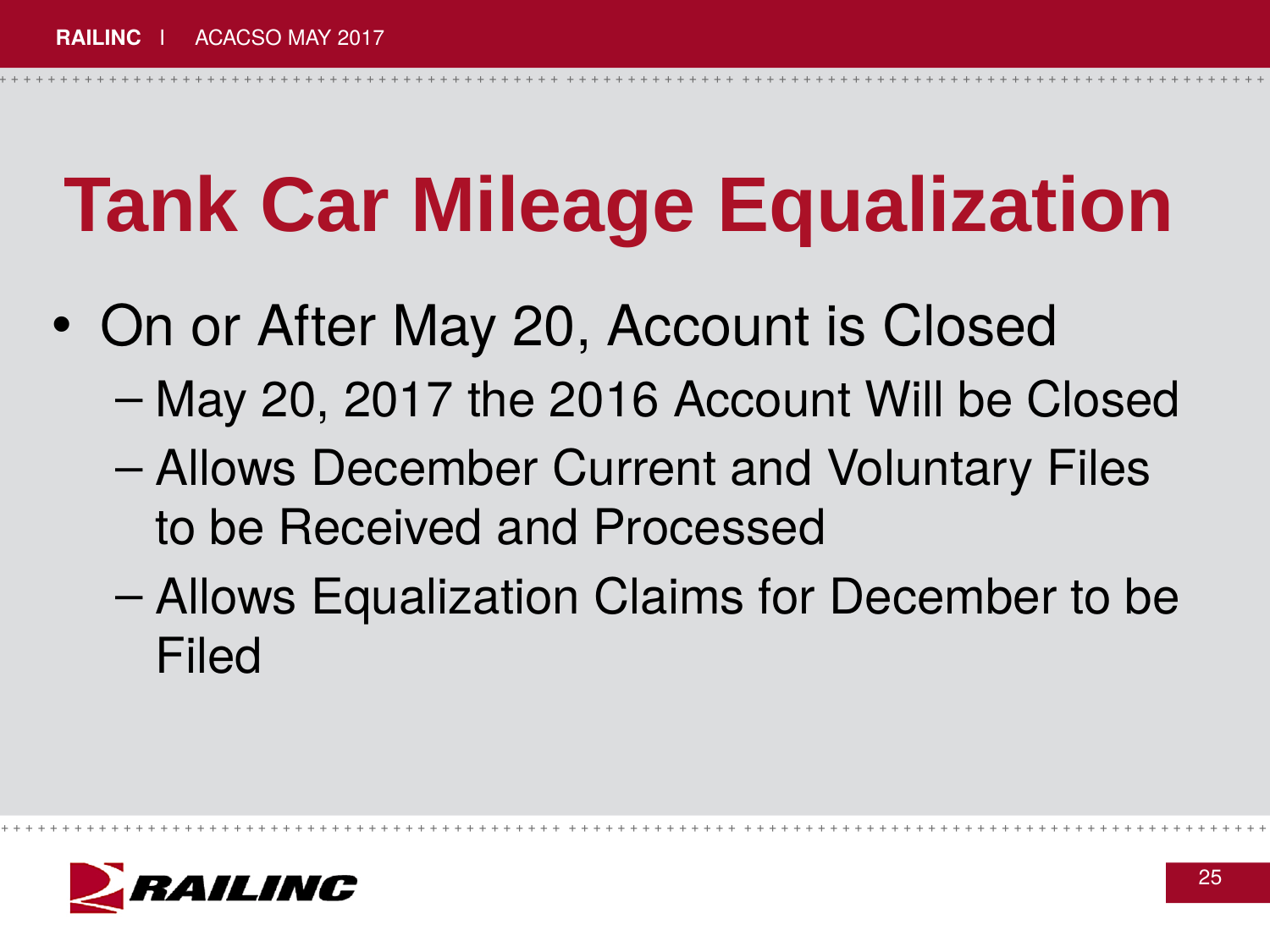

# Tank Car Mileage Equalization
On or After May 20, Account is Closed
May 20, 2017 the 2016 Account Will be Closed
Allows December Current and Voluntary Files to be Received and Processed
Allows Equalization Claims for December to be Filed
25